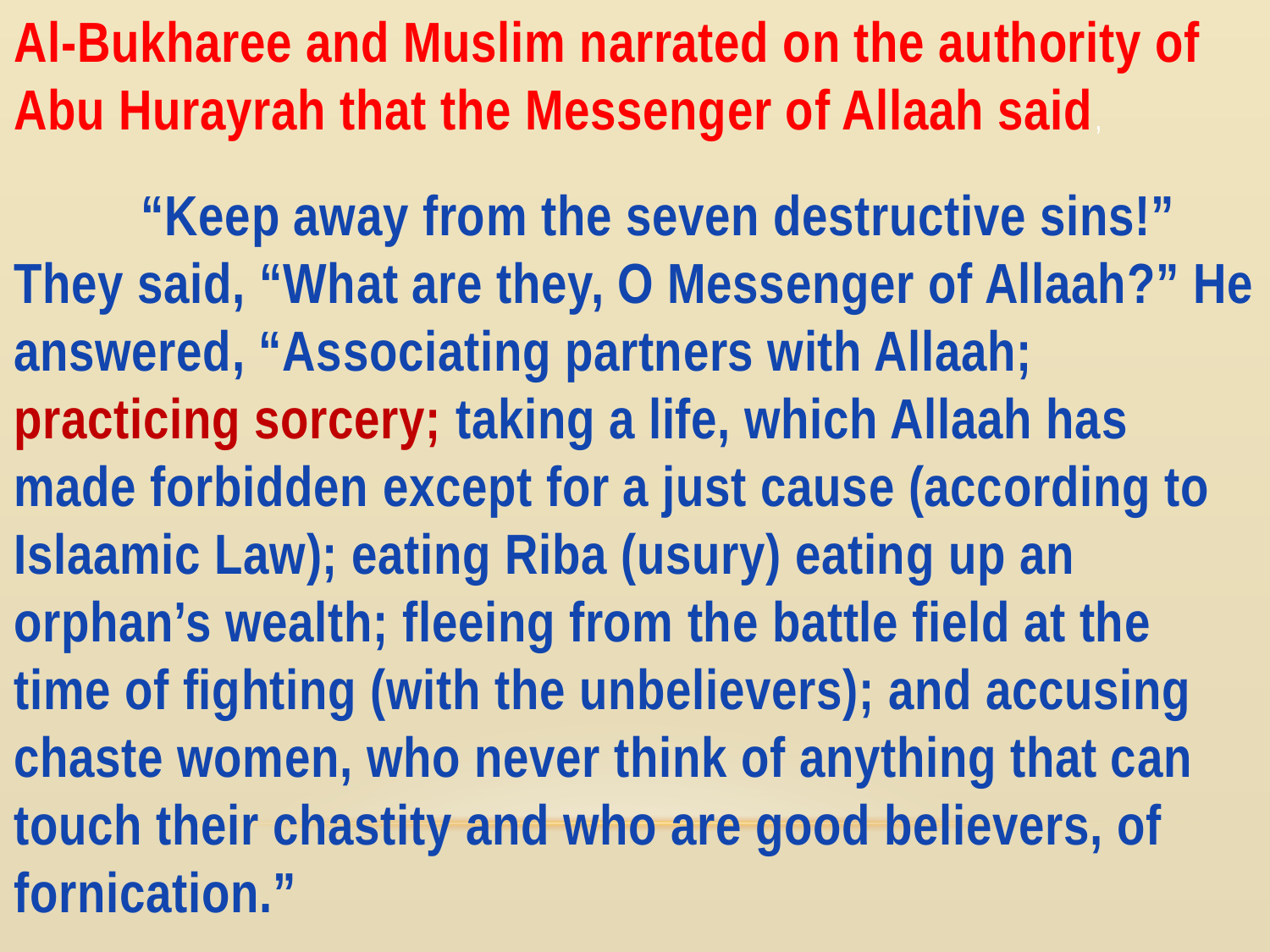

Al-Bukharee and Muslim narrated on the authority of Abu Hurayrah that the Messenger of Allaah said,

  	“Keep away from the seven destructive sins!” They said, “What are they, O Messenger of Allaah?” He answered, “Associating partners with Allaah; practicing sorcery; taking a life, which Allaah has made forbidden except for a just cause (according to Islaamic Law); eating Riba (usury) eating up an orphan’s wealth; fleeing from the battle field at the time of fighting (with the unbelievers); and accusing chaste women, who never think of anything that can touch their chastity and who are good believers, of fornication.”